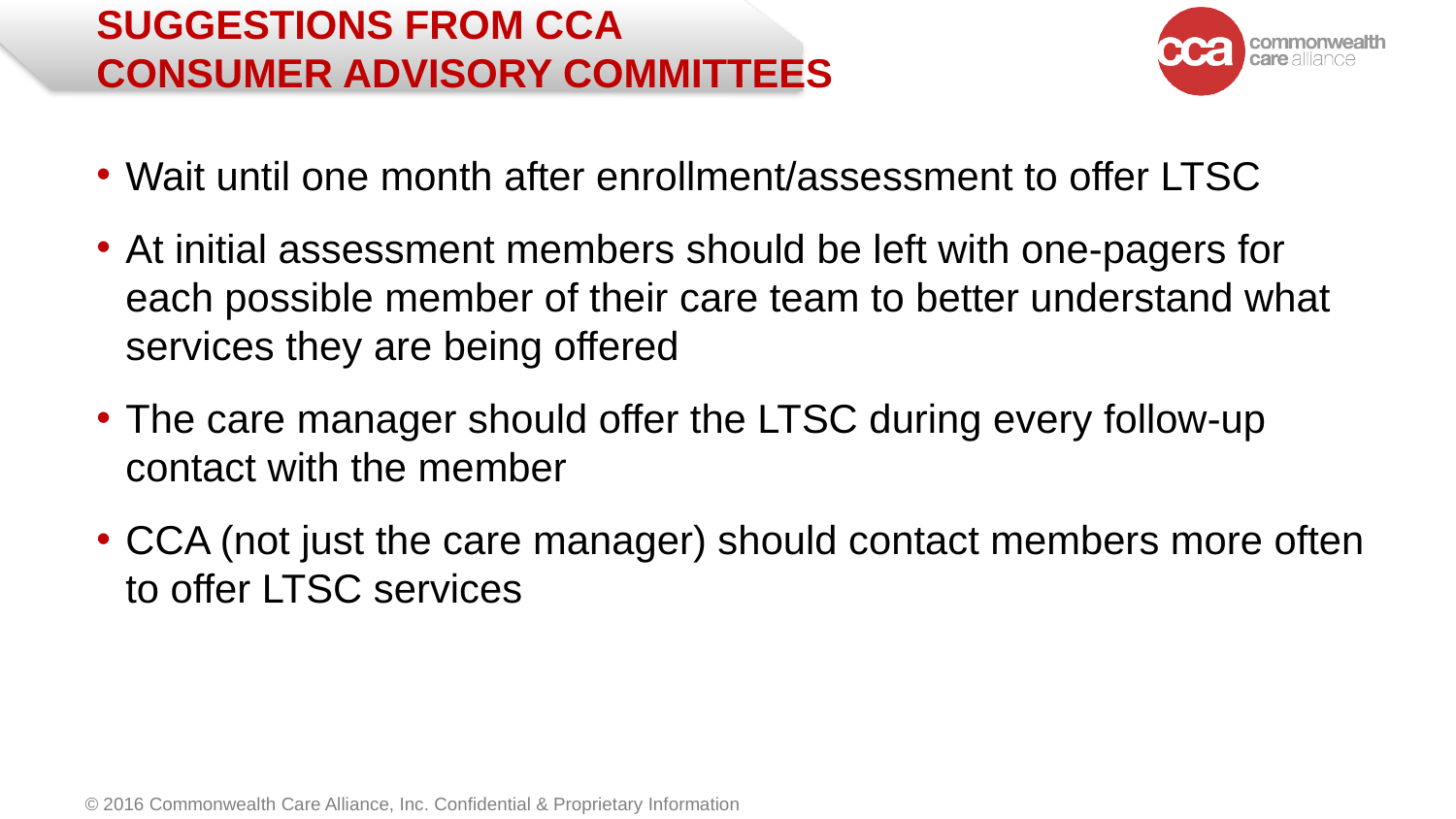

# Suggestions from CCA Consumer Advisory Committees
Wait until one month after enrollment/assessment to offer LTSC
At initial assessment members should be left with one-pagers for each possible member of their care team to better understand what services they are being offered
The care manager should offer the LTSC during every follow-up contact with the member
CCA (not just the care manager) should contact members more often to offer LTSC services